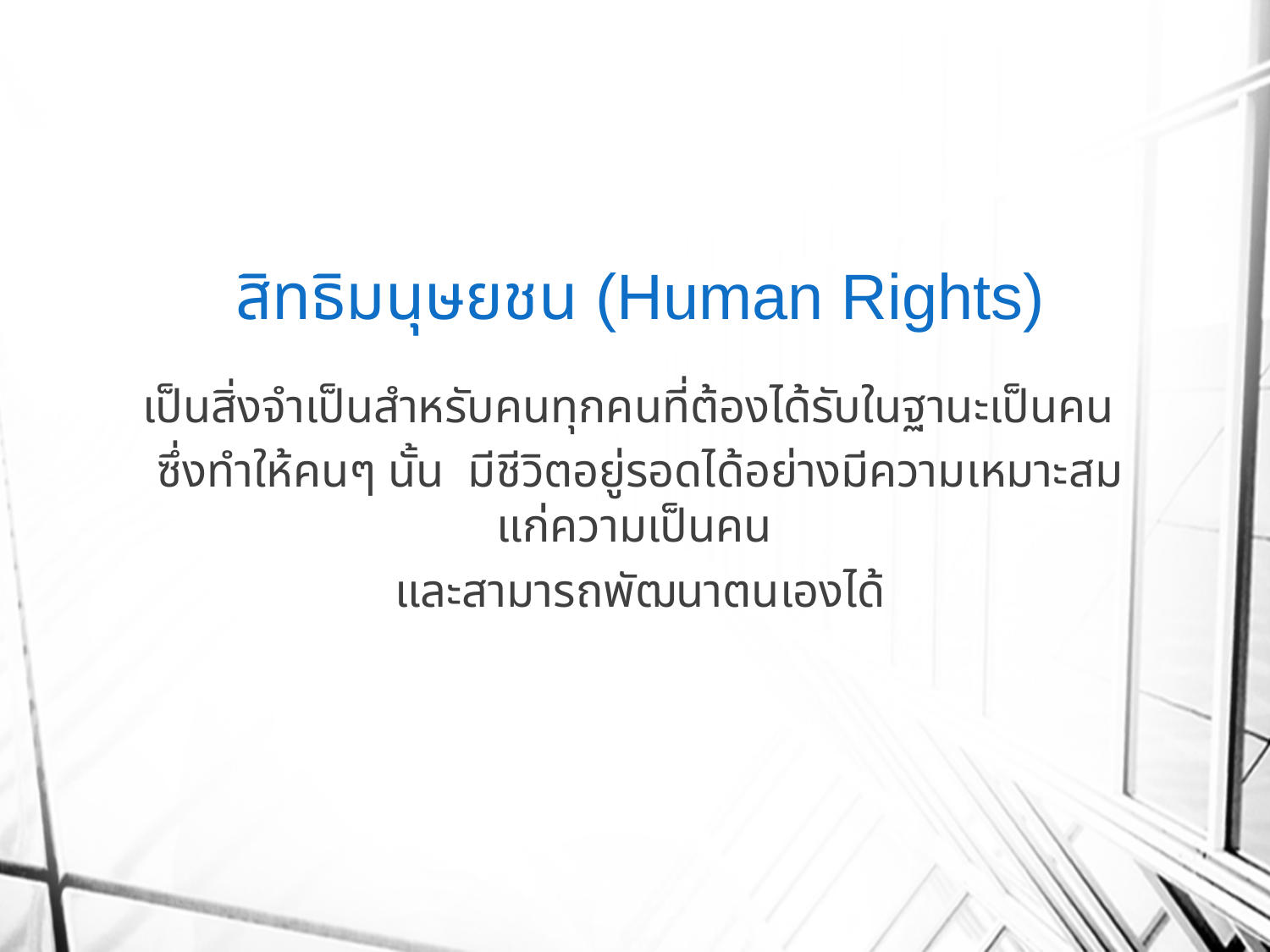

# สิทธิมนุษยชน (Human Rights)
เป็นสิ่งจำเป็นสำหรับคนทุกคนที่ต้องได้รับในฐานะเป็นคน
ซึ่งทำให้คนๆ นั้น  มีชีวิตอยู่รอดได้อย่างมีความเหมาะสมแก่ความเป็นคน
และสามารถพัฒนาตนเองได้